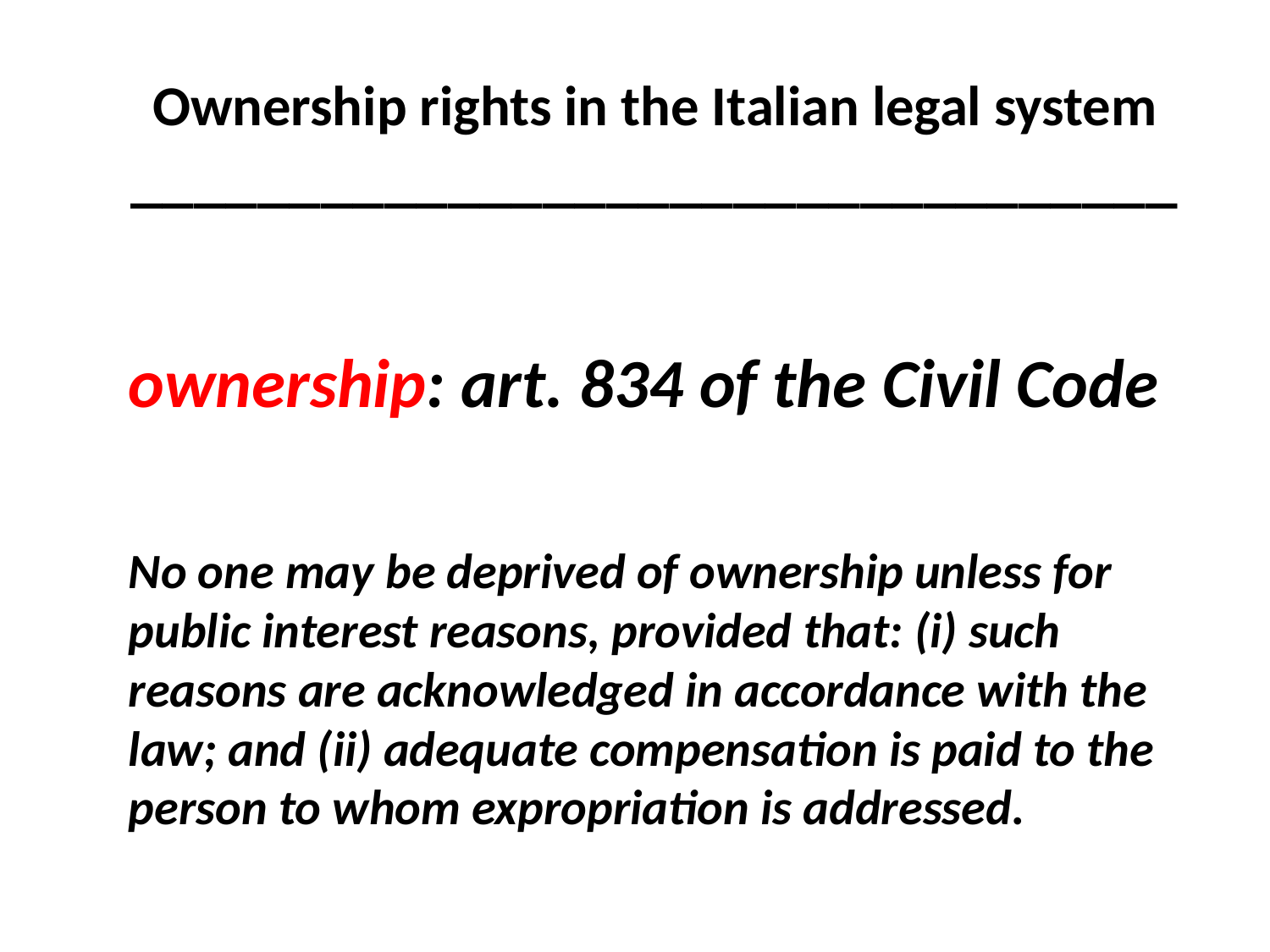

Ownership rights in the Italian legal system
_________________________________
#

ownership: art. 834 of the Civil Code

No one may be deprived of ownership unless for public interest reasons, provided that: (i) such reasons are acknowledged in accordance with the law; and (ii) adequate compensation is paid to the person to whom expropriation is addressed.